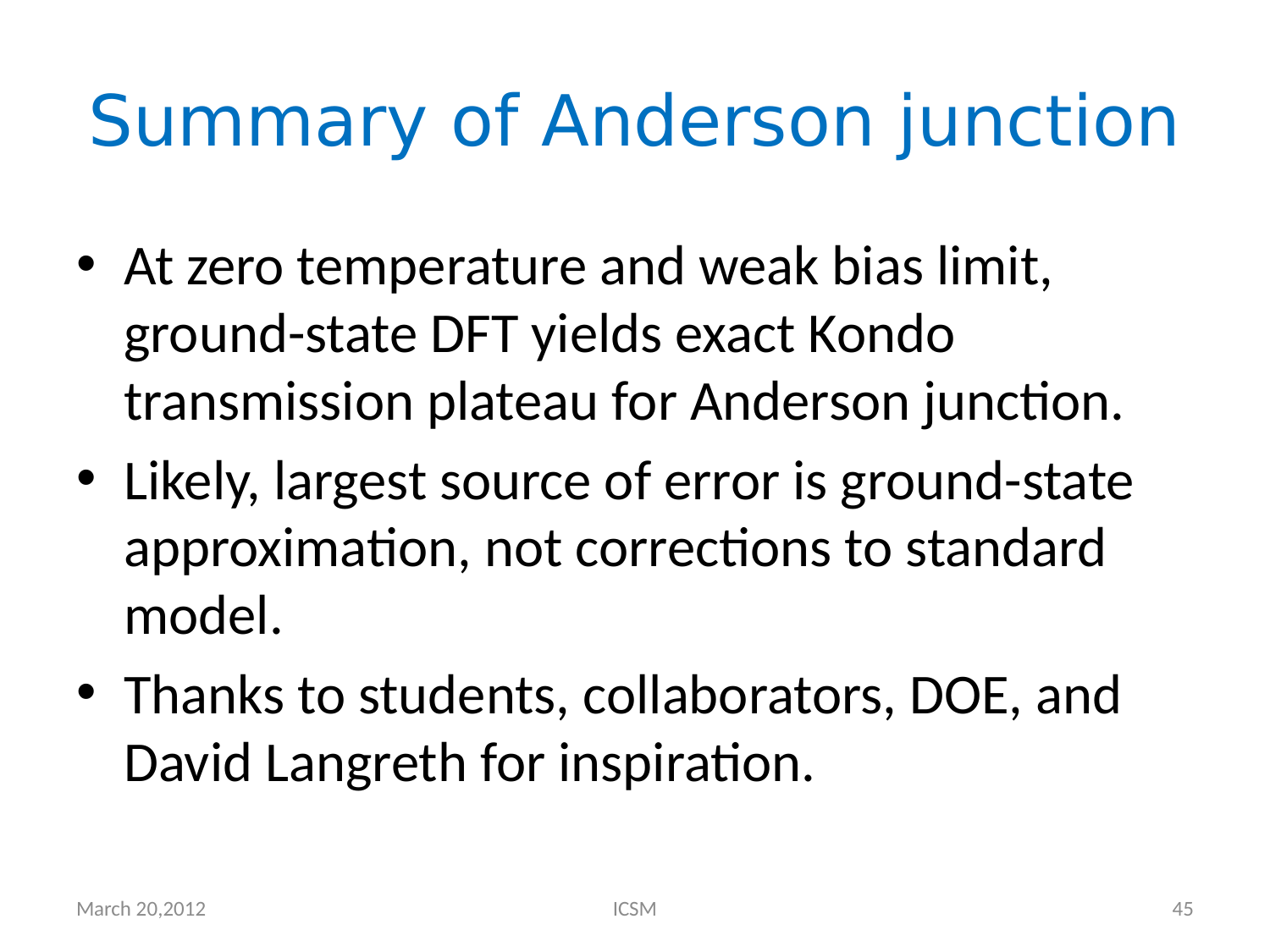

# Summary of Anderson junction
At zero temperature and weak bias limit, ground-state DFT yields exact Kondo transmission plateau for Anderson junction.
Likely, largest source of error is ground-state approximation, not corrections to standard model.
Thanks to students, collaborators, DOE, and David Langreth for inspiration.
March 20,2012
ICSM
45